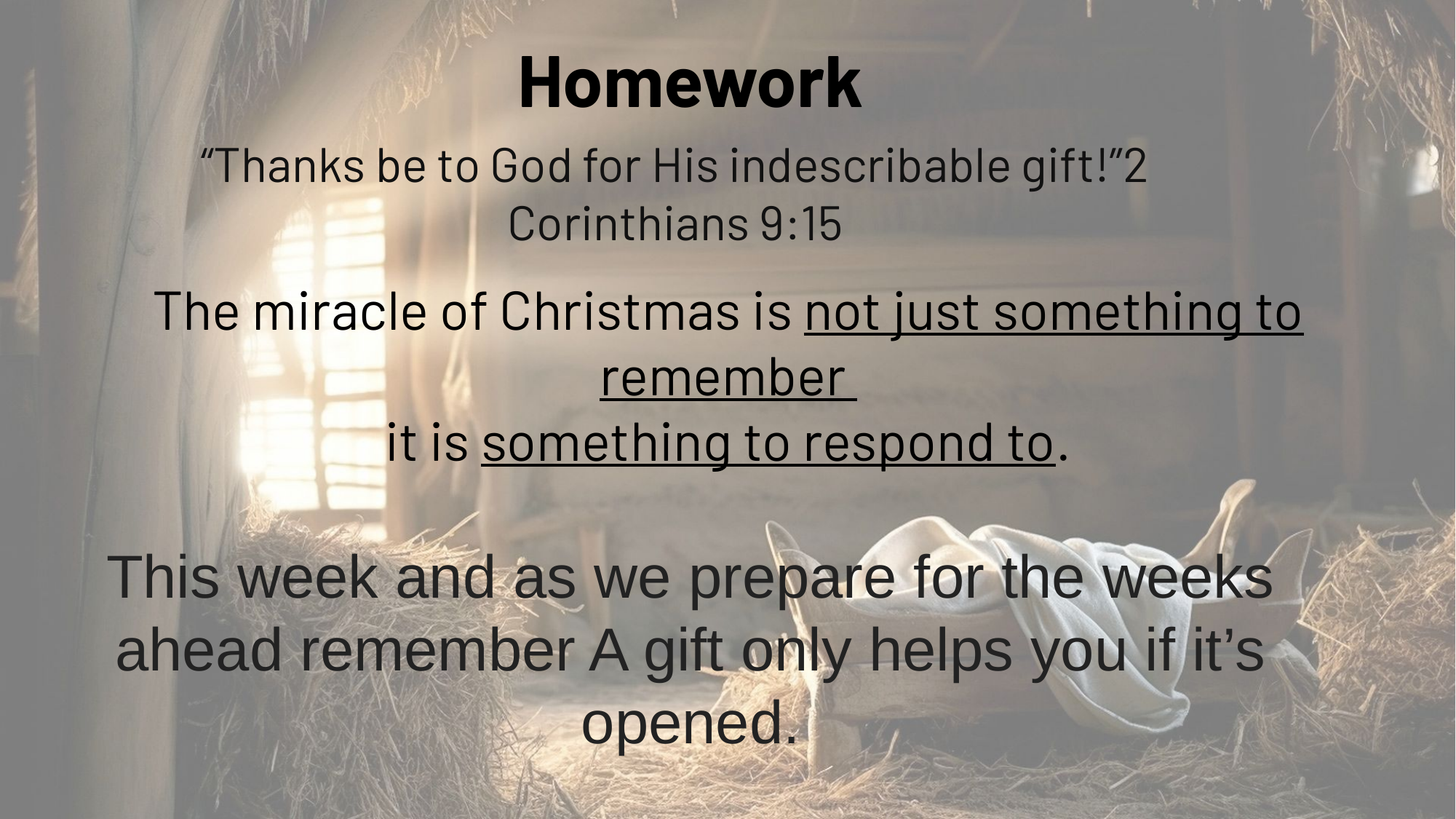

Homework
“Thanks be to God for His indescribable gift!”2 Corinthians 9:15

The miracle of Christmas is not just something to remember
it is something to respond to.
This week and as we prepare for the weeks ahead remember A gift only helps you if it’s opened.